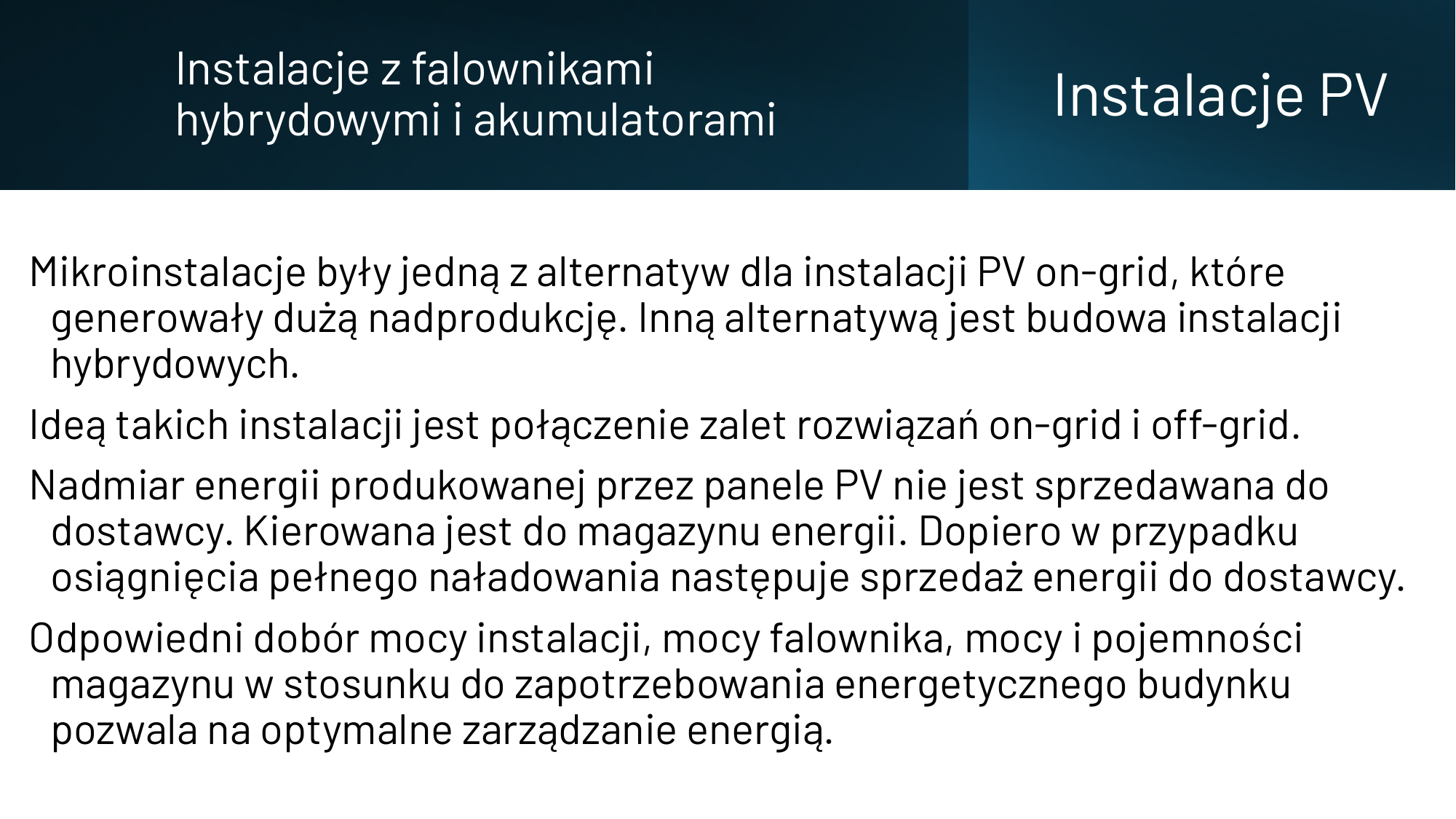

Instalacje z falownikami hybrydowymi i akumulatorami
# Instalacje PV
Mikroinstalacje były jedną z alternatyw dla instalacji PV on-grid, które generowały dużą nadprodukcję. Inną alternatywą jest budowa instalacji hybrydowych.
Ideą takich instalacji jest połączenie zalet rozwiązań on-grid i off-grid.
Nadmiar energii produkowanej przez panele PV nie jest sprzedawana do dostawcy. Kierowana jest do magazynu energii. Dopiero w przypadku osiągnięcia pełnego naładowania następuje sprzedaż energii do dostawcy.
Odpowiedni dobór mocy instalacji, mocy falownika, mocy i pojemności magazynu w stosunku do zapotrzebowania energetycznego budynku pozwala na optymalne zarządzanie energią.